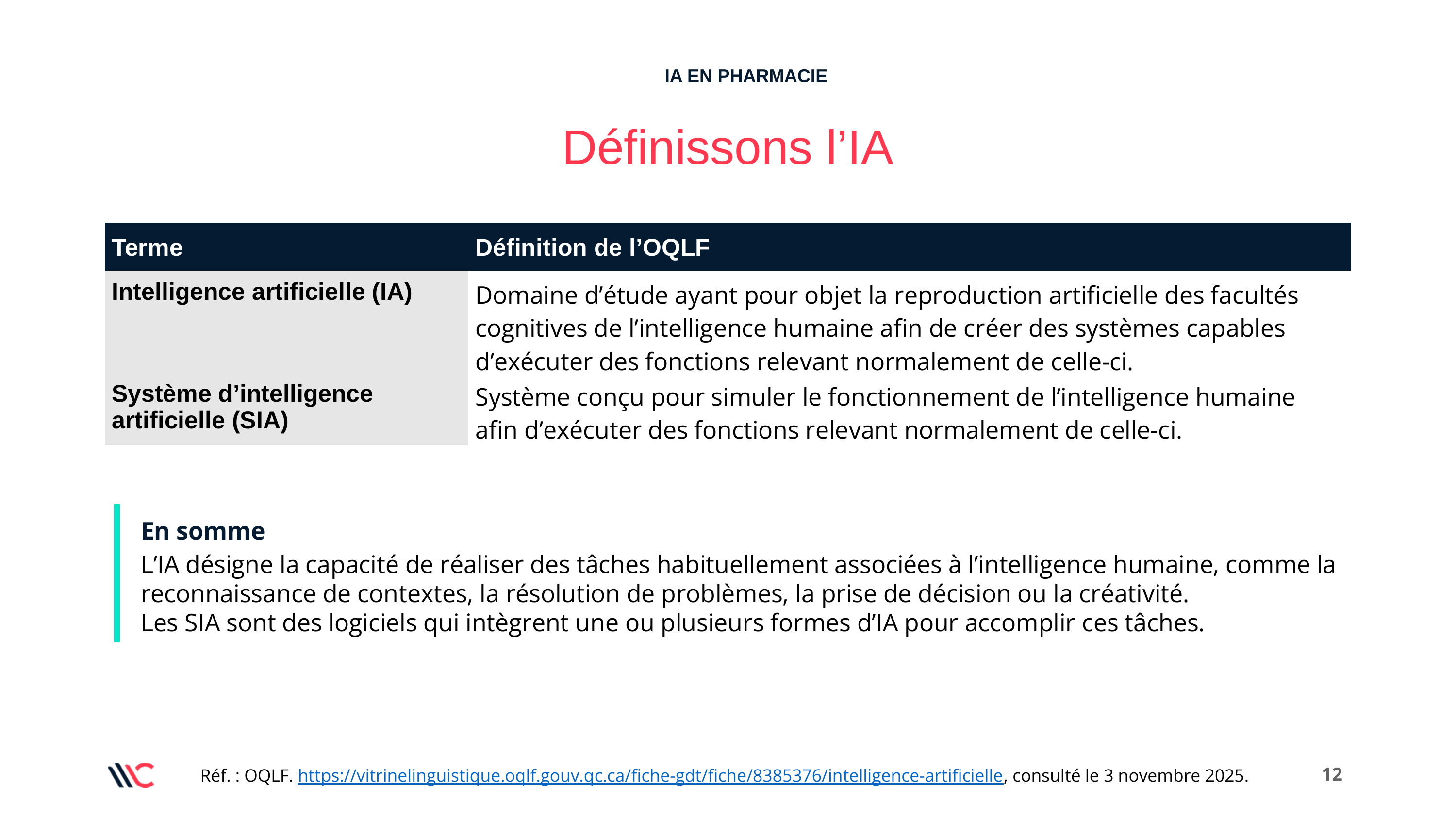

IA EN PHARMACIE

Définissons l’IA
| Terme | Définition de l’OQLF |
| --- | --- |
| Intelligence artificielle (IA) | Domaine d’étude ayant pour objet la reproduction artificielle des facultés cognitives de l’intelligence humaine afin de créer des systèmes capables d’exécuter des fonctions relevant normalement de celle-ci. |
| Système d’intelligence artificielle (SIA) | Système conçu pour simuler le fonctionnement de l’intelligence humaine afin d’exécuter des fonctions relevant normalement de celle-ci. |
En somme
L’IA désigne la capacité de réaliser des tâches habituellement associées à l’intelligence humaine, comme la reconnaissance de contextes, la résolution de problèmes, la prise de décision ou la créativité.
Les SIA sont des logiciels qui intègrent une ou plusieurs formes d’IA pour accomplir ces tâches.
12
Réf. : OQLF. https://vitrinelinguistique.oqlf.gouv.qc.ca/fiche-gdt/fiche/8385376/intelligence-artificielle, consulté le 3 novembre 2025.